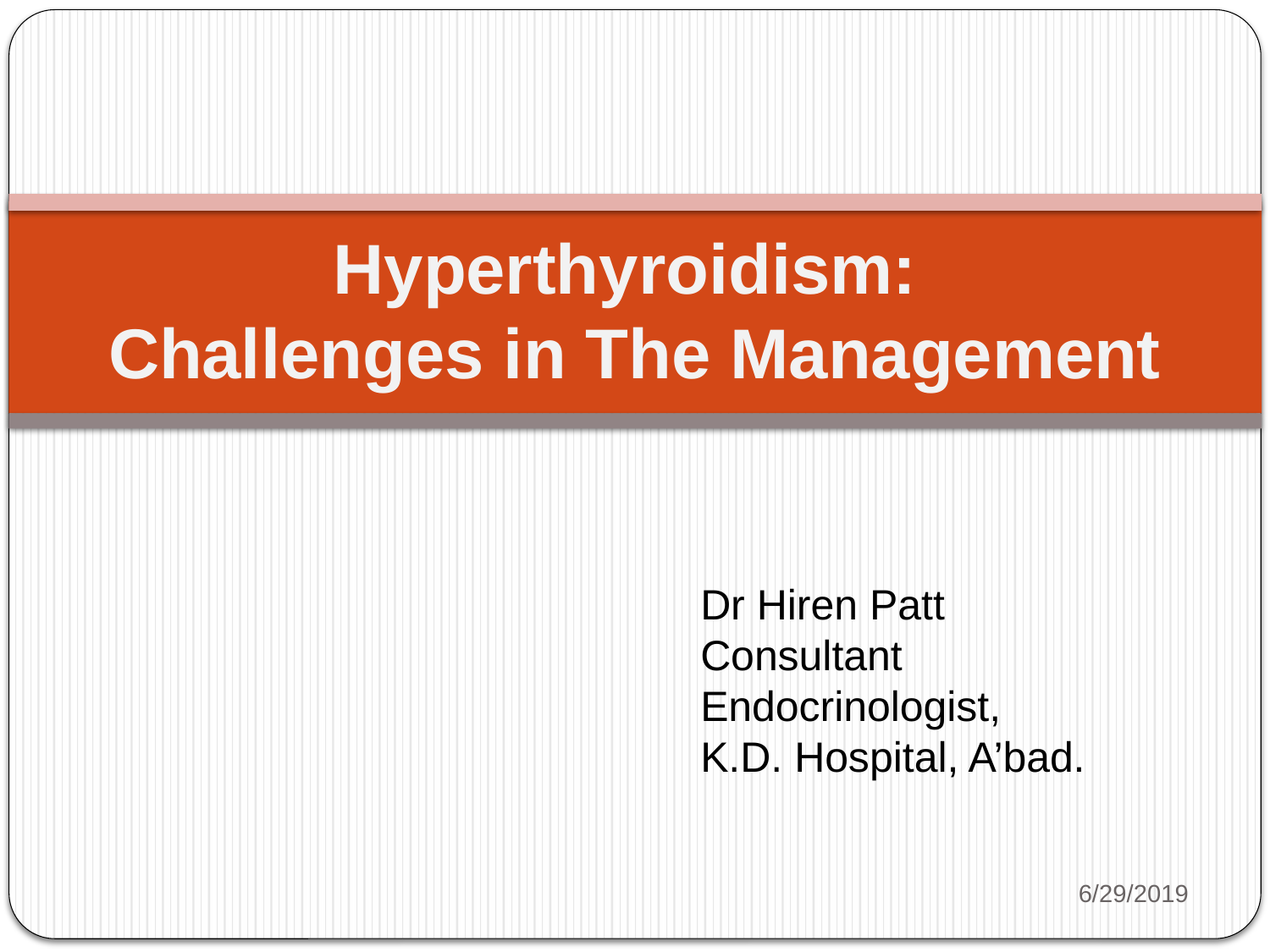

# Hyperthyroidism: Challenges in The Management
Dr Hiren Patt
Consultant Endocrinologist,
K.D. Hospital, A’bad.
6/29/2019